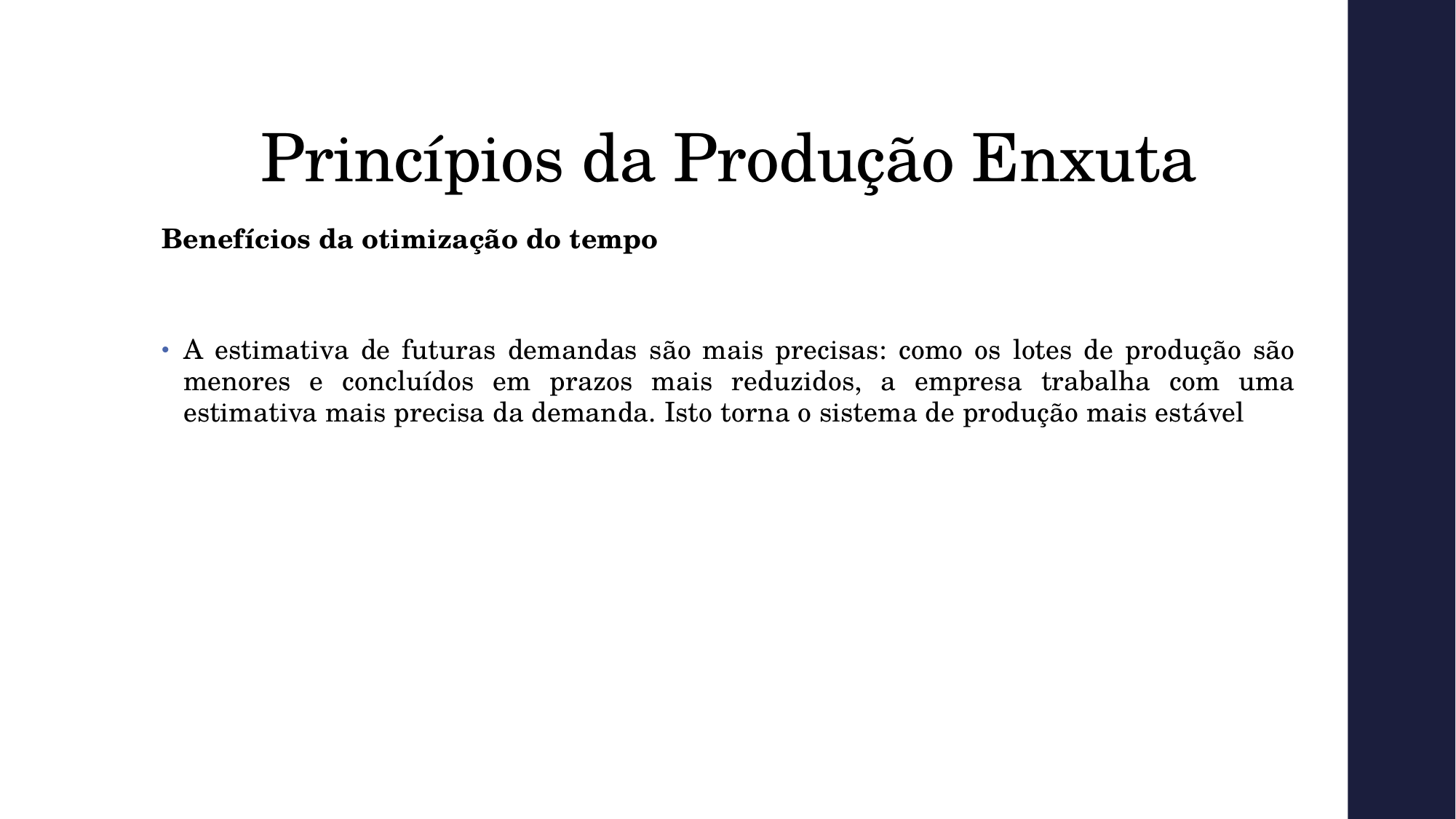

# Princípios da Produção Enxuta
Benefícios da otimização do tempo

A estimativa de futuras demandas são mais precisas: como os lotes de produção são menores e concluídos em prazos mais reduzidos, a empresa trabalha com uma estimativa mais precisa da demanda. Isto torna o sistema de produção mais estável